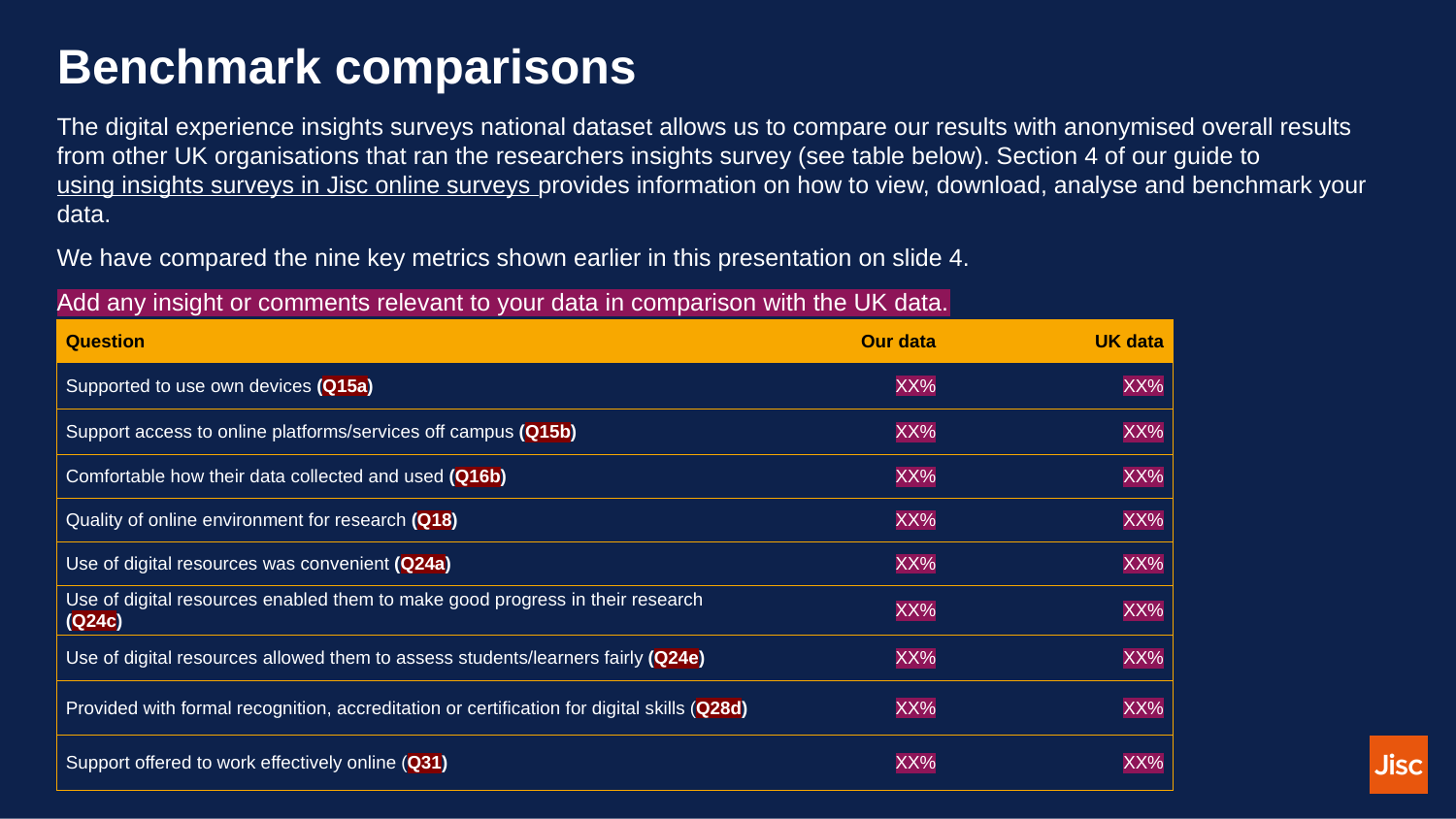

# Benchmark comparisons
The digital experience insights surveys national dataset allows us to compare our results with anonymised overall results from other UK organisations that ran the researchers insights survey (see table below). Section 4 of our guide to using insights surveys in Jisc online surveys provides information on how to view, download, analyse and benchmark your data.
We have compared the nine key metrics shown earlier in this presentation on slide 4.
Add any insight or comments relevant to your data in comparison with the UK data.

| Question | Our data | UK data |
| --- | --- | --- |
| Supported to use own devices (Q15a) | XX% | XX% |
| Support access to online platforms/services off campus (Q15b) | XX% | XX% |
| Comfortable how their data collected and used (Q16b) | XX% | XX% |
| Quality of online environment for research (Q18) | XX% | XX% |
| Use of digital resources was convenient (Q24a) | XX% | XX% |
| Use of digital resources enabled them to make good progress in their research (Q24c) | XX% | XX% |
| Use of digital resources allowed them to assess students/learners fairly (Q24e) | XX% | XX% |
| Provided with formal recognition, accreditation or certification for digital skills (Q28d) | XX% | XX% |
| Support offered to work effectively online (Q31) | XX% | XX% |